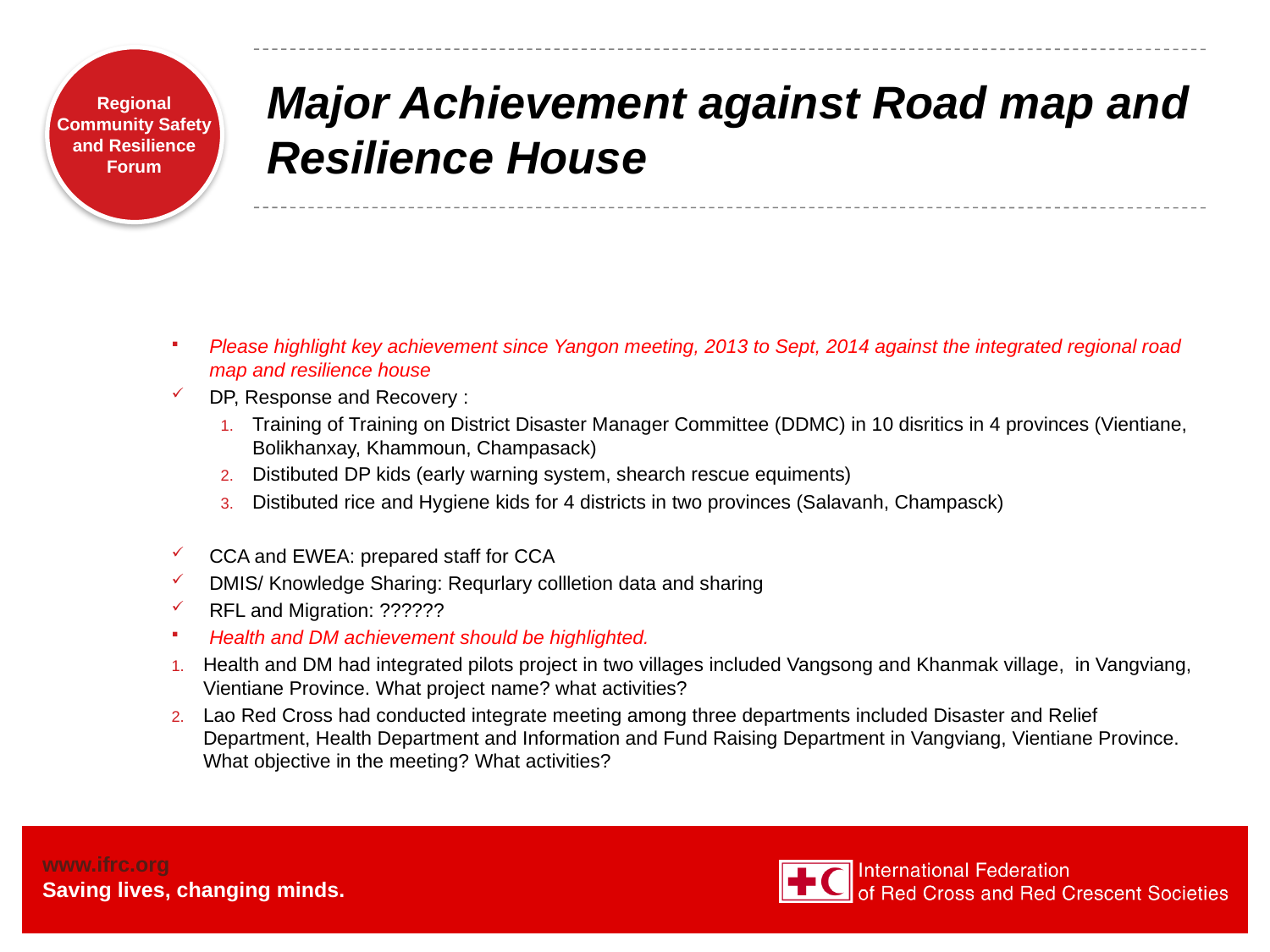

# Major Achievement against Road map and Resilience House
Please highlight key achievement since Yangon meeting, 2013 to Sept, 2014 against the integrated regional road map and resilience house
DP, Response and Recovery :
Training of Training on District Disaster Manager Committee (DDMC) in 10 disritics in 4 provinces (Vientiane, Bolikhanxay, Khammoun, Champasack)
Distibuted DP kids (early warning system, shearch rescue equiments)
Distibuted rice and Hygiene kids for 4 districts in two provinces (Salavanh, Champasck)

CCA and EWEA: prepared staff for CCA
DMIS/ Knowledge Sharing: Requrlary collletion data and sharing
RFL and Migration: ??????
Health and DM achievement should be highlighted.
Health and DM had integrated pilots project in two villages included Vangsong and Khanmak village,  in Vangviang, Vientiane Province. What project name? what activities?
Lao Red Cross had conducted integrate meeting among three departments included Disaster and Relief Department, Health Department and Information and Fund Raising Department in Vangviang, Vientiane Province. What objective in the meeting? What activities?